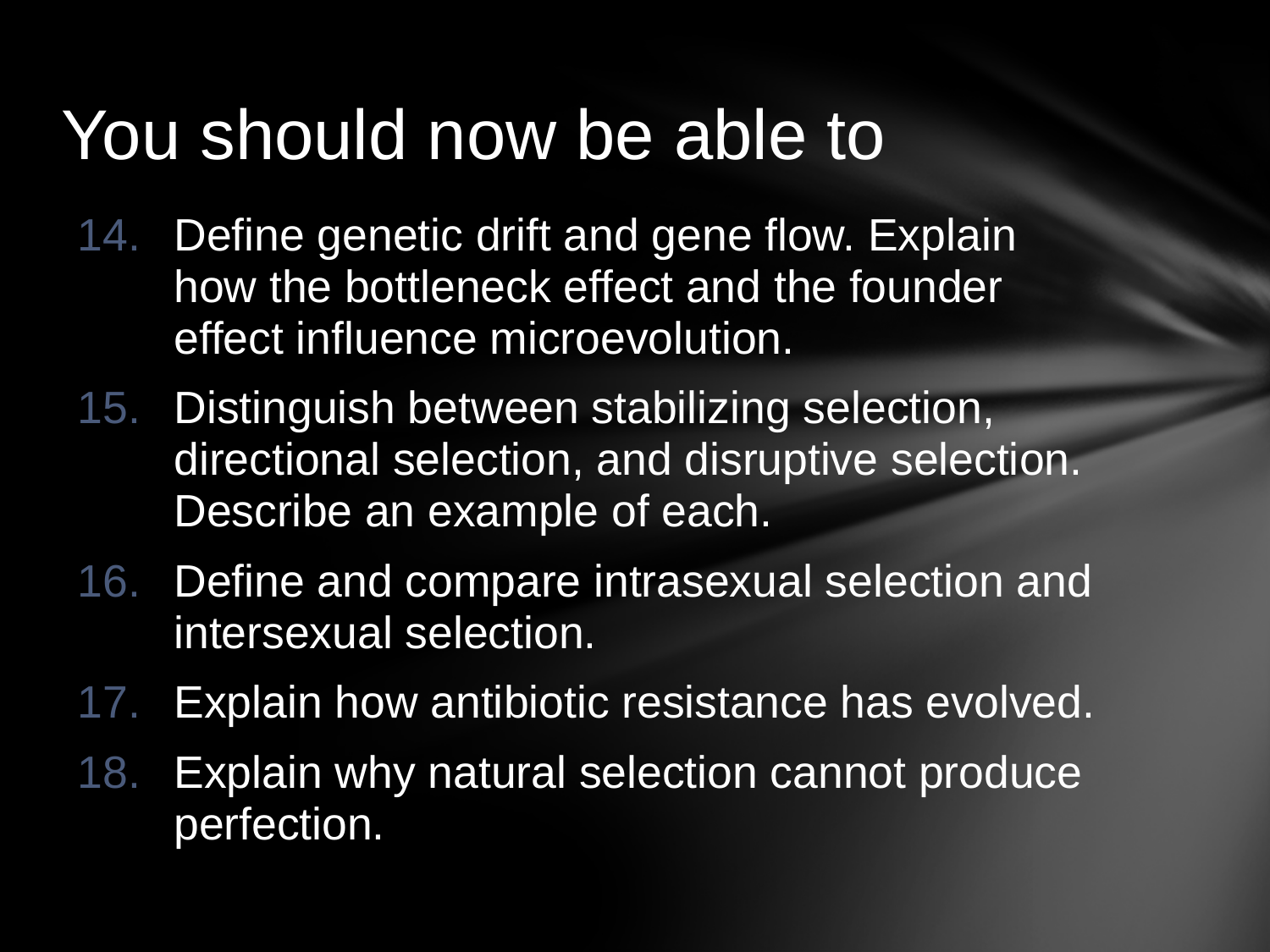

# You should now be able to
Define genetic drift and gene flow. Explain how the bottleneck effect and the founder effect influence microevolution.
Distinguish between stabilizing selection, directional selection, and disruptive selection. Describe an example of each.
Define and compare intrasexual selection and intersexual selection.
Explain how antibiotic resistance has evolved.
Explain why natural selection cannot produce perfection.